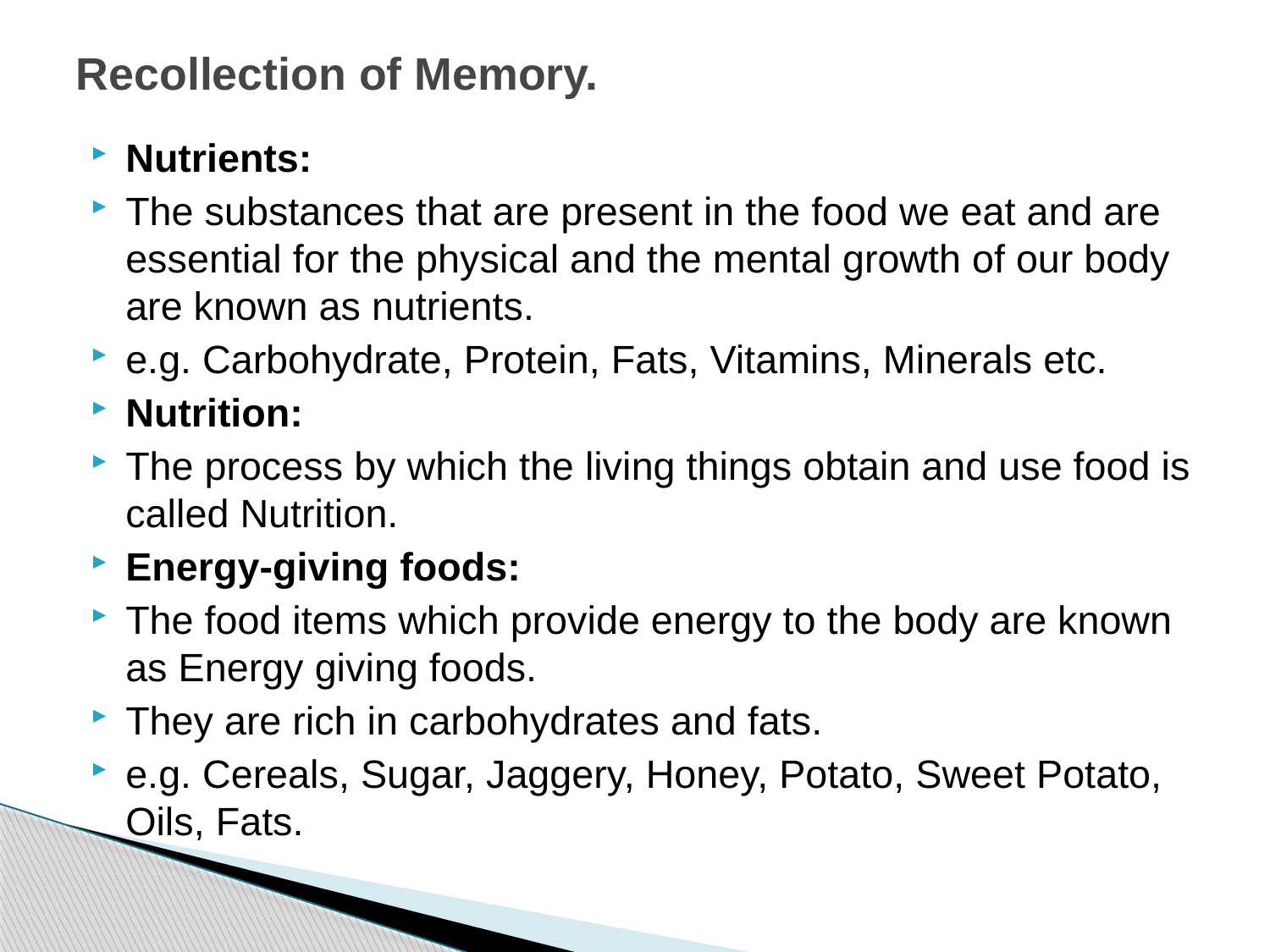

# Recollection of Memory.
Nutrients:
The substances that are present in the food we eat and are essential for the physical and the mental growth of our body are known as nutrients.
e.g. Carbohydrate, Protein, Fats, Vitamins, Minerals etc.
Nutrition:
The process by which the living things obtain and use food is called Nutrition.
Energy-giving foods:
The food items which provide energy to the body are known as Energy giving foods.
They are rich in carbohydrates and fats.
e.g. Cereals, Sugar, Jaggery, Honey, Potato, Sweet Potato, Oils, Fats.